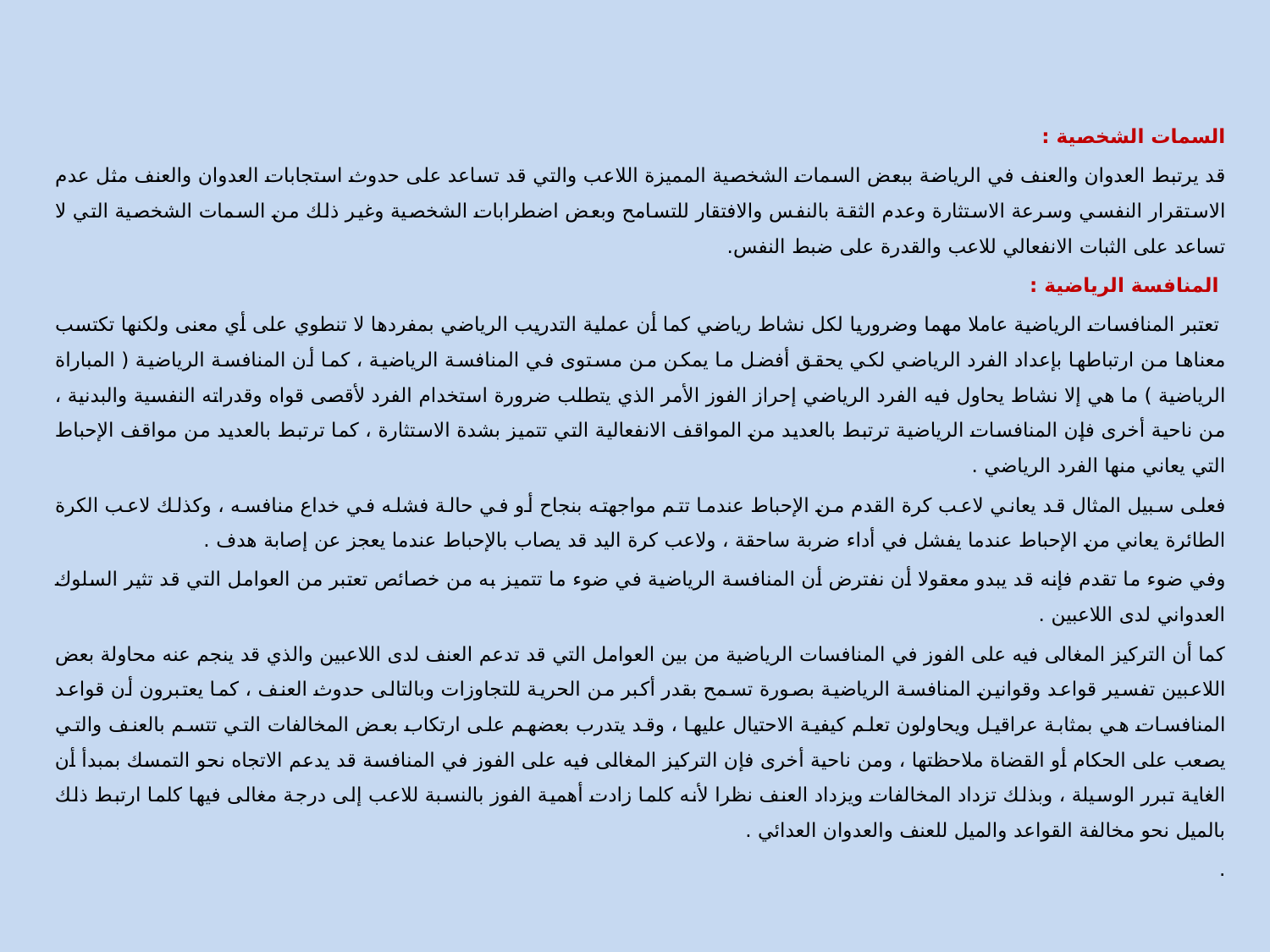

السمات الشخصية :
قد يرتبط العدوان والعنف في الرياضة ببعض السمات الشخصية المميزة اللاعب والتي قد تساعد على حدوث استجابات العدوان والعنف مثل عدم الاستقرار النفسي وسرعة الاستثارة وعدم الثقة بالنفس والافتقار للتسامح وبعض اضطرابات الشخصية وغير ذلك من السمات الشخصية التي لا تساعد على الثبات الانفعالي للاعب والقدرة على ضبط النفس.
 المنافسة الرياضية :
 تعتبر المنافسات الرياضية عاملا مهما وضروريا لكل نشاط رياضي كما أن عملية التدريب الرياضي بمفردها لا تنطوي على أي معنى ولكنها تكتسب معناها من ارتباطها بإعداد الفرد الرياضي لكي يحقق أفضل ما يمكن من مستوى في المنافسة الرياضية ، كما أن المنافسة الرياضية ( المباراة الرياضية ) ما هي إلا نشاط يحاول فيه الفرد الرياضي إحراز الفوز الأمر الذي يتطلب ضرورة استخدام الفرد لأقصى قواه وقدراته النفسية والبدنية ، من ناحية أخرى فإن المنافسات الرياضية ترتبط بالعديد من المواقف الانفعالية التي تتميز بشدة الاستثارة ، كما ترتبط بالعديد من مواقف الإحباط التي يعاني منها الفرد الرياضي .
فعلى سبيل المثال قد يعاني لاعب كرة القدم من الإحباط عندما تتم مواجهته بنجاح أو في حالة فشله في خداع منافسه ، وكذلك لاعب الكرة الطائرة يعاني من الإحباط عندما يفشل في أداء ضربة ساحقة ، ولاعب كرة اليد قد يصاب بالإحباط عندما يعجز عن إصابة هدف .
وفي ضوء ما تقدم فإنه قد يبدو معقولا أن نفترض أن المنافسة الرياضية في ضوء ما تتميز به من خصائص تعتبر من العوامل التي قد تثير السلوك العدواني لدى اللاعبين .
كما أن التركيز المغالى فيه على الفوز في المنافسات الرياضية من بين العوامل التي قد تدعم العنف لدى اللاعبين والذي قد ينجم عنه محاولة بعض اللاعبين تفسير قواعد وقوانين المنافسة الرياضية بصورة تسمح بقدر أكبر من الحرية للتجاوزات وبالتالى حدوث العنف ، كما يعتبرون أن قواعد المنافسات هي بمثابة عراقيل ويحاولون تعلم كيفية الاحتيال عليها ، وقد يتدرب بعضهم على ارتكاب بعض المخالفات التي تتسم بالعنف والتي يصعب على الحكام أو القضاة ملاحظتها ، ومن ناحية أخرى فإن التركيز المغالى فيه على الفوز في المنافسة قد يدعم الاتجاه نحو التمسك بمبدأ أن الغاية تبرر الوسيلة ، وبذلك تزداد المخالفات ويزداد العنف نظرا لأنه كلما زادت أهمية الفوز بالنسبة للاعب إلى درجة مغالى فيها كلما ارتبط ذلك بالميل نحو مخالفة القواعد والميل للعنف والعدوان العدائي .
.